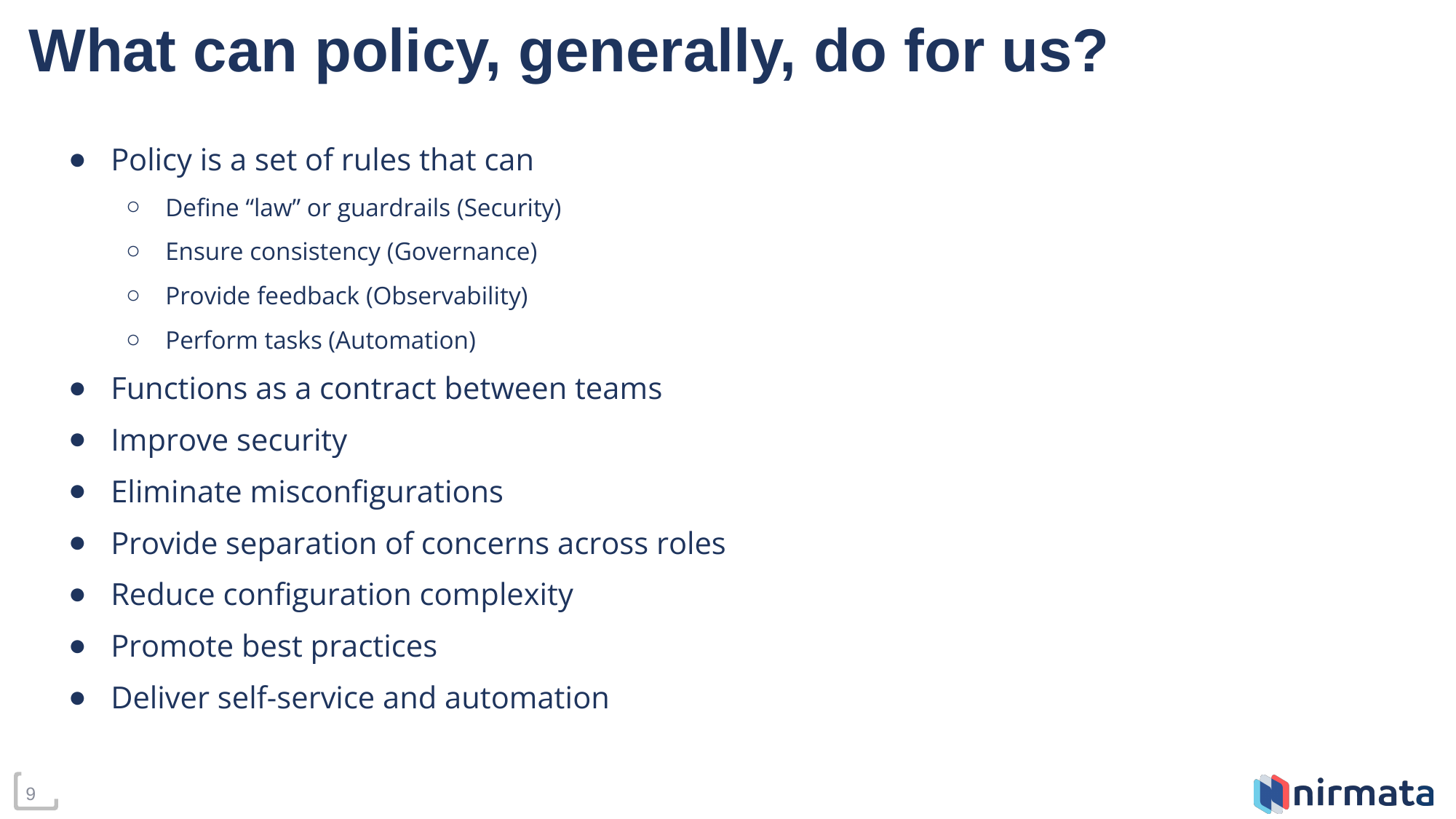

# What can policy, generally, do for us?
Policy is a set of rules that can
Define “law” or guardrails (Security)
Ensure consistency (Governance)
Provide feedback (Observability)
Perform tasks (Automation)
Functions as a contract between teams
Improve security
Eliminate misconfigurations
Provide separation of concerns across roles
Reduce configuration complexity
Promote best practices
Deliver self-service and automation
9